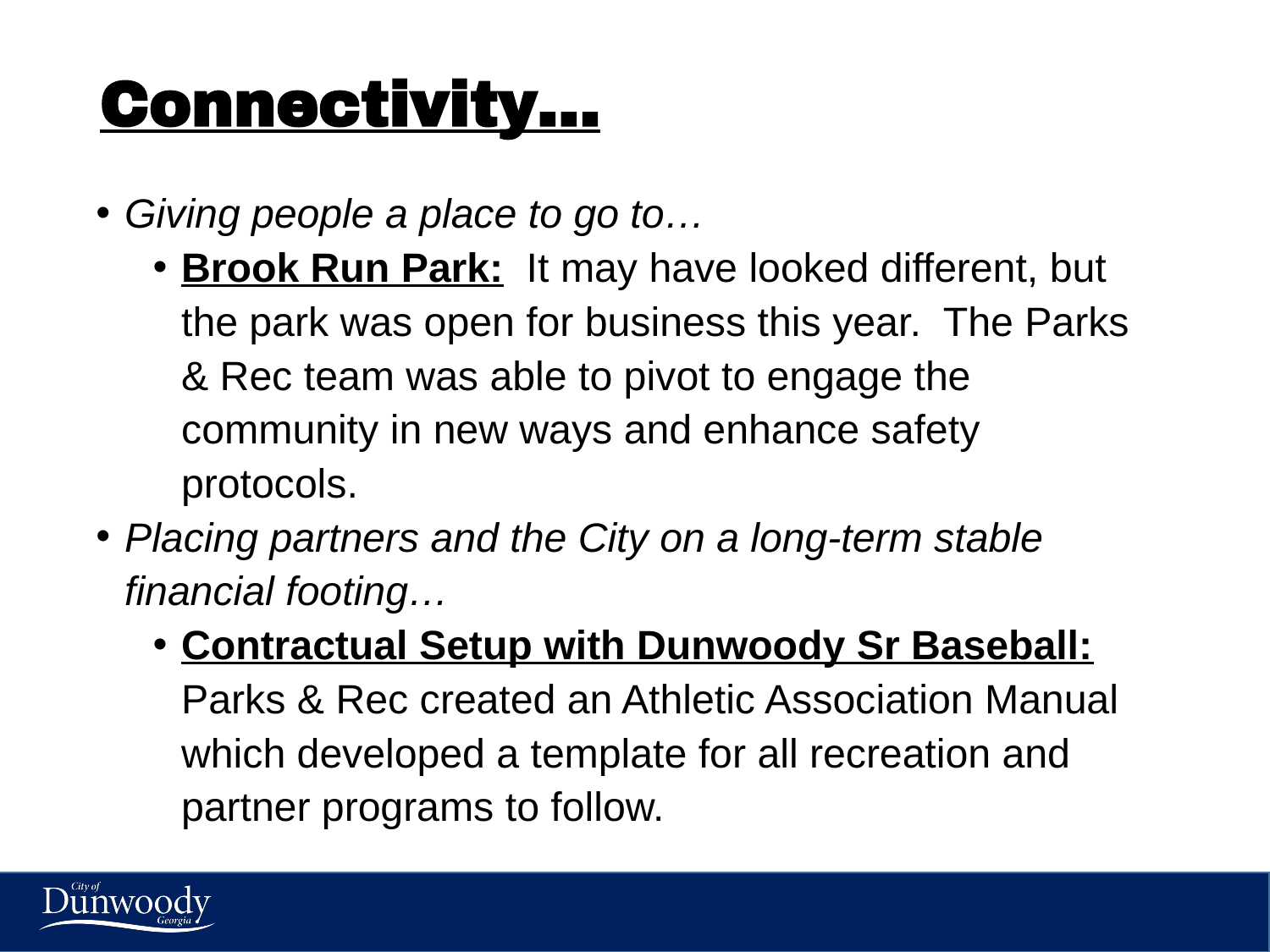

# Connectivity…
Giving people a place to go to…
Brook Run Park:  It may have looked different, but the park was open for business this year.  The Parks & Rec team was able to pivot to engage the community in new ways and enhance safety protocols.
Placing partners and the City on a long-term stable financial footing…
Contractual Setup with Dunwoody Sr Baseball:  Parks & Rec created an Athletic Association Manual which developed a template for all recreation and partner programs to follow.

8